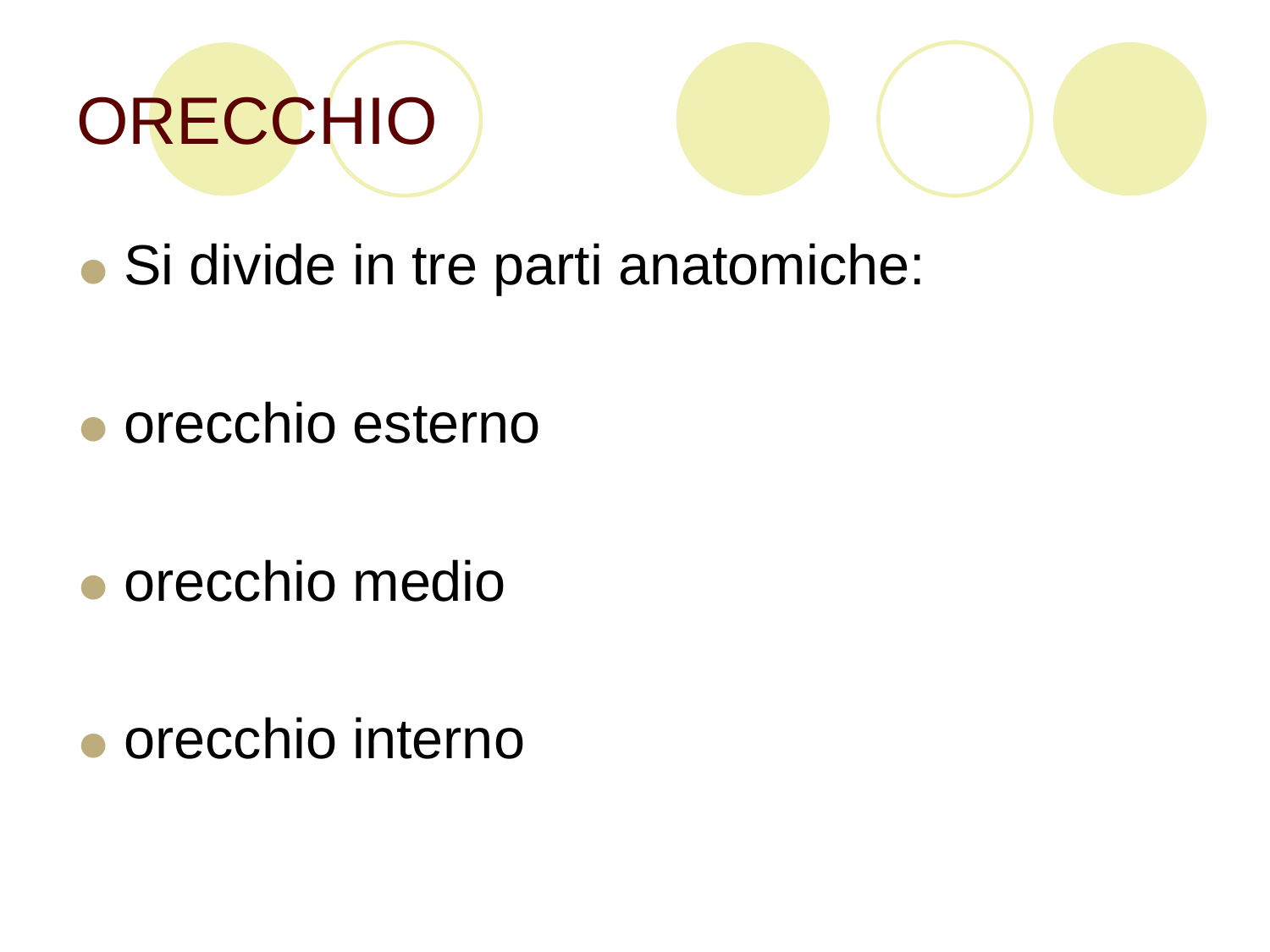

# ORECCHIO
Si divide in tre parti anatomiche:

orecchio esterno

orecchio medio

orecchio interno